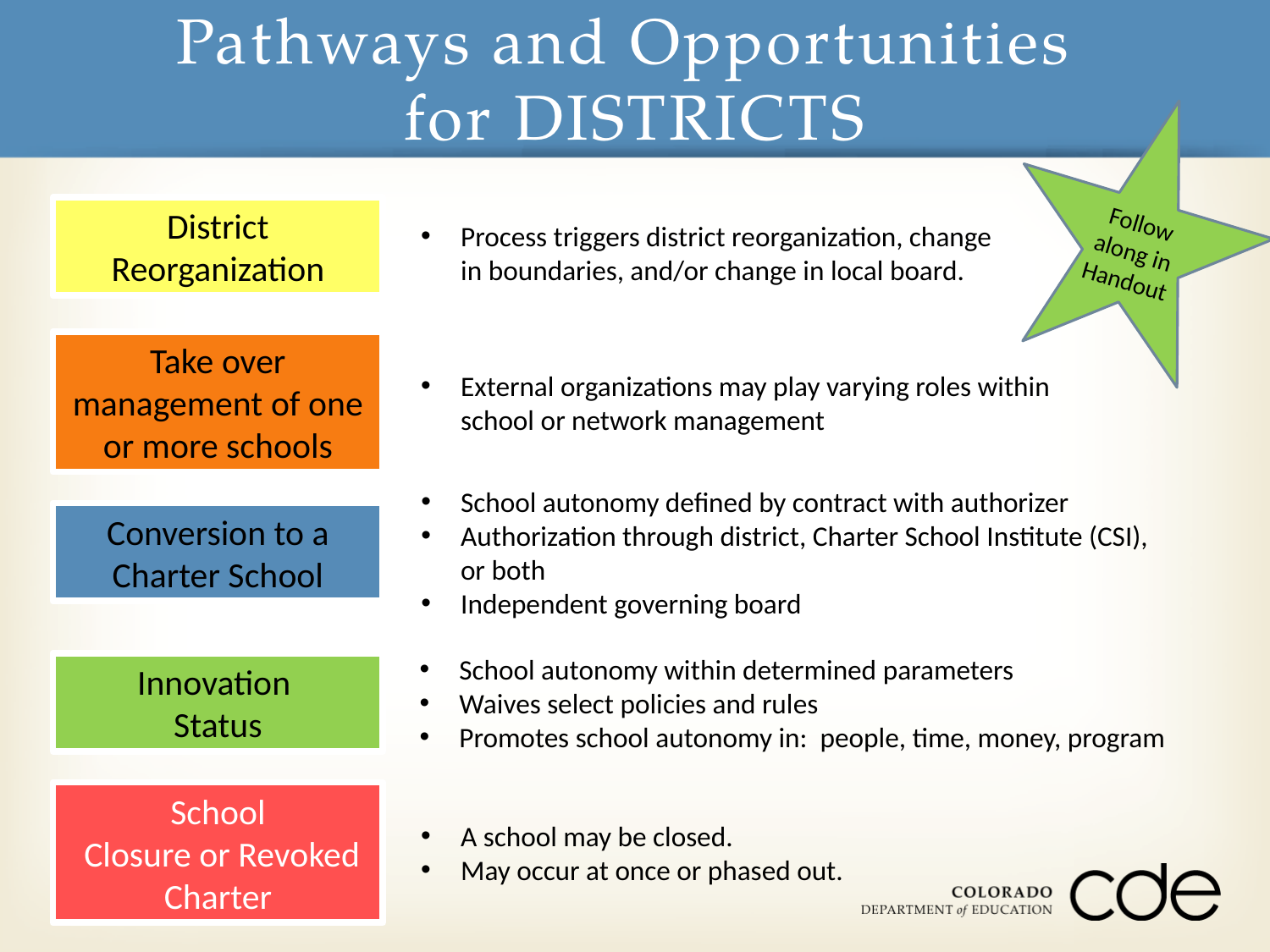

# Pathways and Opportunities for DISTRICTS
Follow along in Handout
District Reorganization
Process triggers district reorganization, change in boundaries, and/or change in local board.
Take over management of one or more schools
External organizations may play varying roles within school or network management
School autonomy defined by contract with authorizer
Authorization through district, Charter School Institute (CSI), or both
Independent governing board
Conversion to a Charter School
School autonomy within determined parameters
Waives select policies and rules
Promotes school autonomy in:  people, time, money, program
Innovation
Status
School
 Closure or Revoked Charter
A school may be closed.
May occur at once or phased out.
25